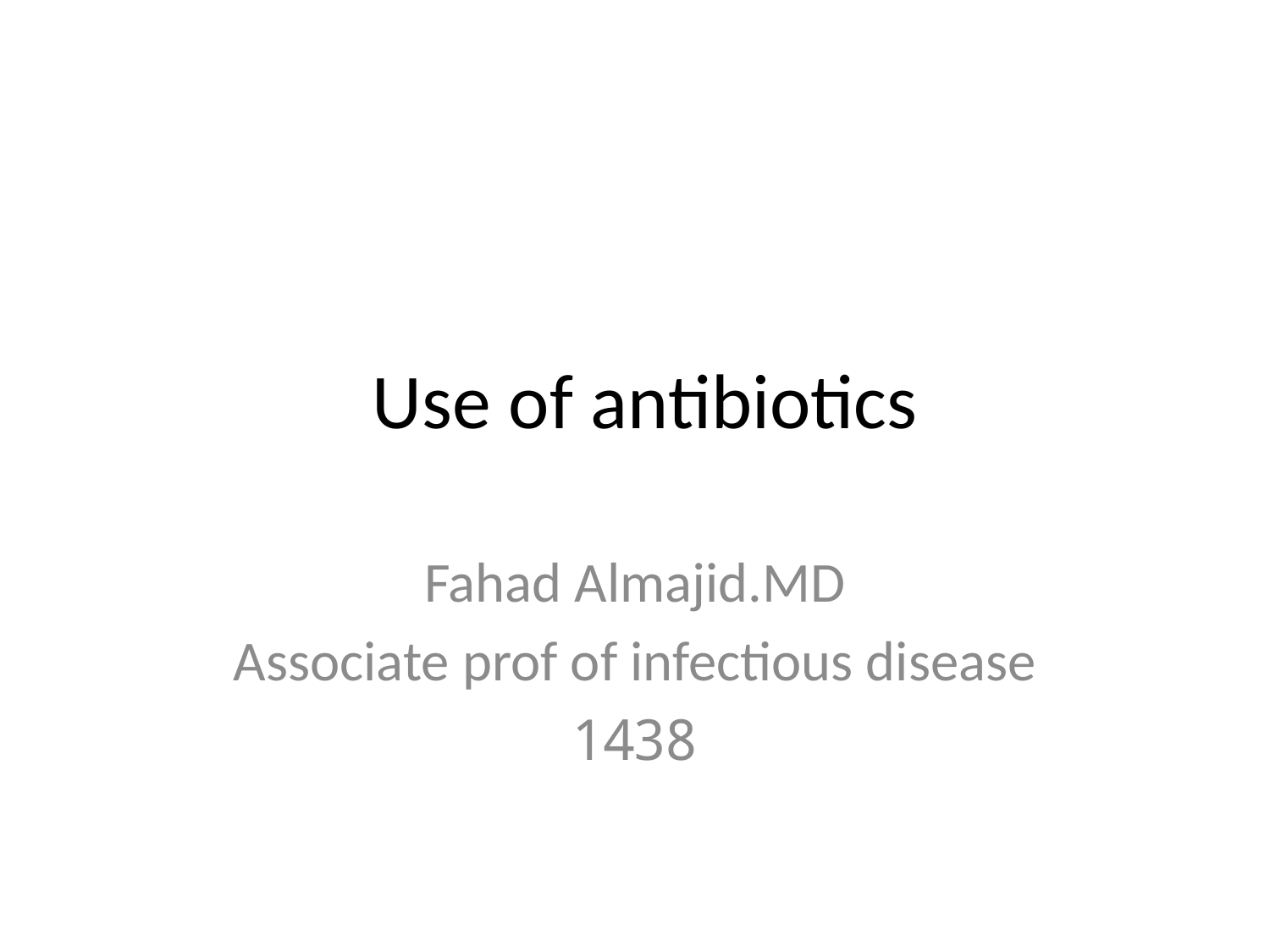

# Use of antibiotics
Fahad Almajid.MD
Associate prof of infectious disease
1438